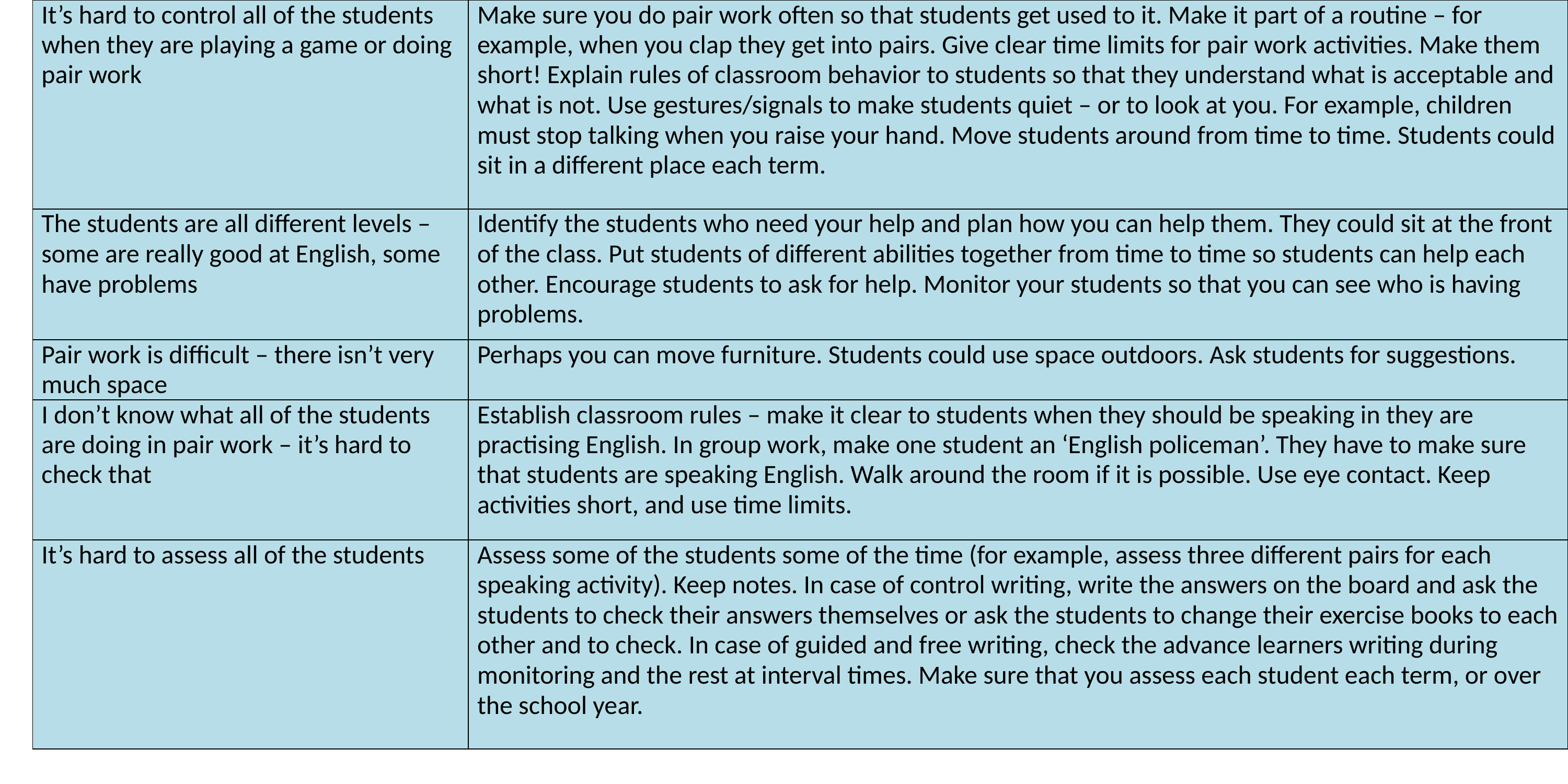

| It’s hard to control all of the students when they are playing a game or doing pair work | Make sure you do pair work often so that students get used to it. Make it part of a routine – for example, when you clap they get into pairs. Give clear time limits for pair work activities. Make them short! Explain rules of classroom behavior to students so that they understand what is acceptable and what is not. Use gestures/signals to make students quiet – or to look at you. For example, children must stop talking when you raise your hand. Move students around from time to time. Students could sit in a different place each term. |
| --- | --- |
| The students are all different levels – some are really good at English, some have problems | Identify the students who need your help and plan how you can help them. They could sit at the front of the class. Put students of different abilities together from time to time so students can help each other. Encourage students to ask for help. Monitor your students so that you can see who is having problems. |
| Pair work is difficult – there isn’t very much space | Perhaps you can move furniture. Students could use space outdoors. Ask students for suggestions. |
| I don’t know what all of the students are doing in pair work – it’s hard to check that | Establish classroom rules – make it clear to students when they should be speaking in they are practising English. In group work, make one student an ‘English policeman’. They have to make sure that students are speaking English. Walk around the room if it is possible. Use eye contact. Keep activities short, and use time limits. |
| It’s hard to assess all of the students | Assess some of the students some of the time (for example, assess three different pairs for each speaking activity). Keep notes. In case of control writing, write the answers on the board and ask the students to check their answers themselves or ask the students to change their exercise books to each other and to check. In case of guided and free writing, check the advance learners writing during monitoring and the rest at interval times. Make sure that you assess each student each term, or over the school year. |